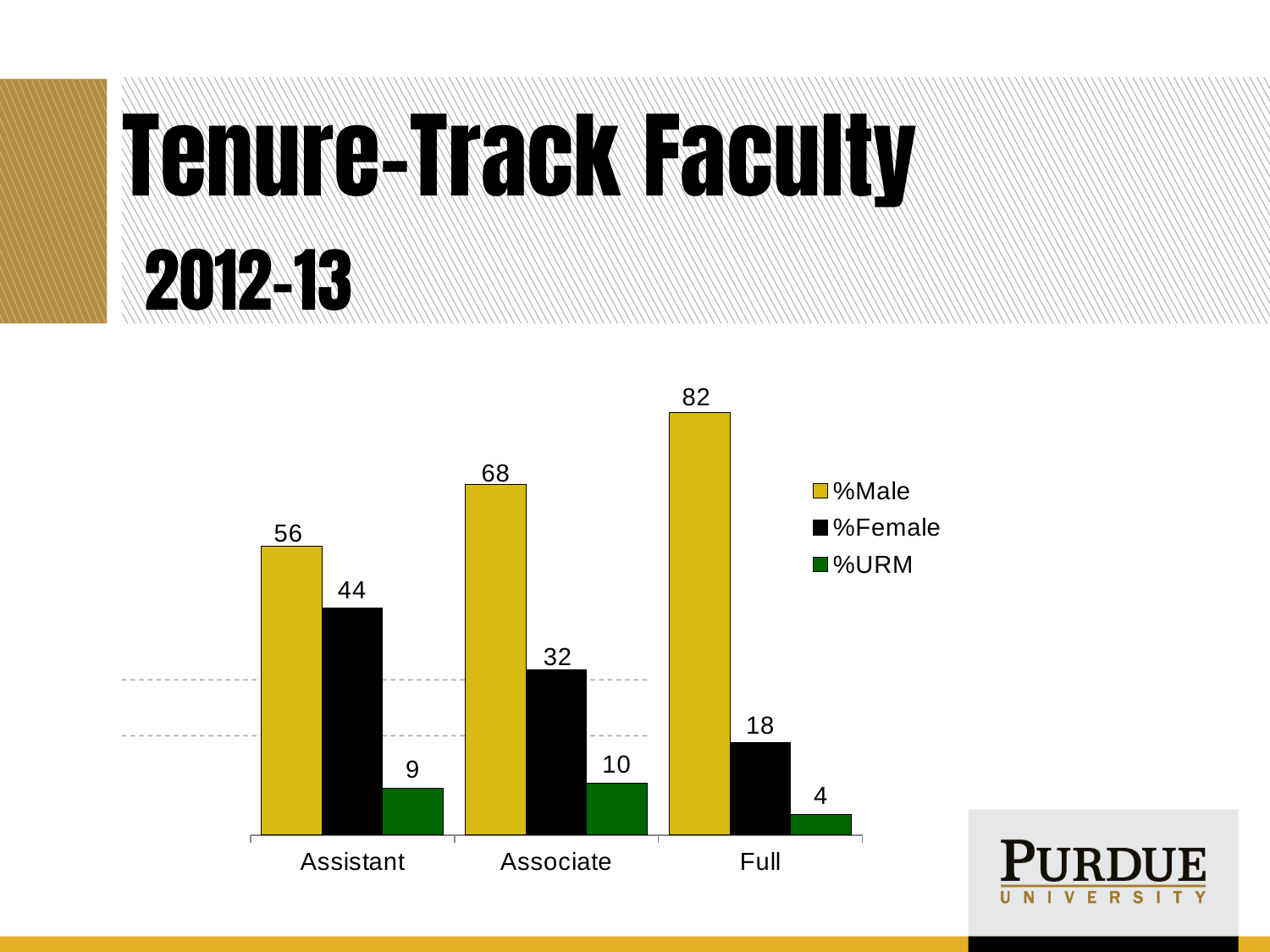

# Tenure-Track Faculty 2012-13

### Chart

| Category |  |  |  |
|---|---|---|---|
| Assistant | 56.0 | 44.0 | 9.0 |
| Associate | 68.0 | 32.0 | 10.0 |
| Full | 82.0 | 18.0 | 4.0 |